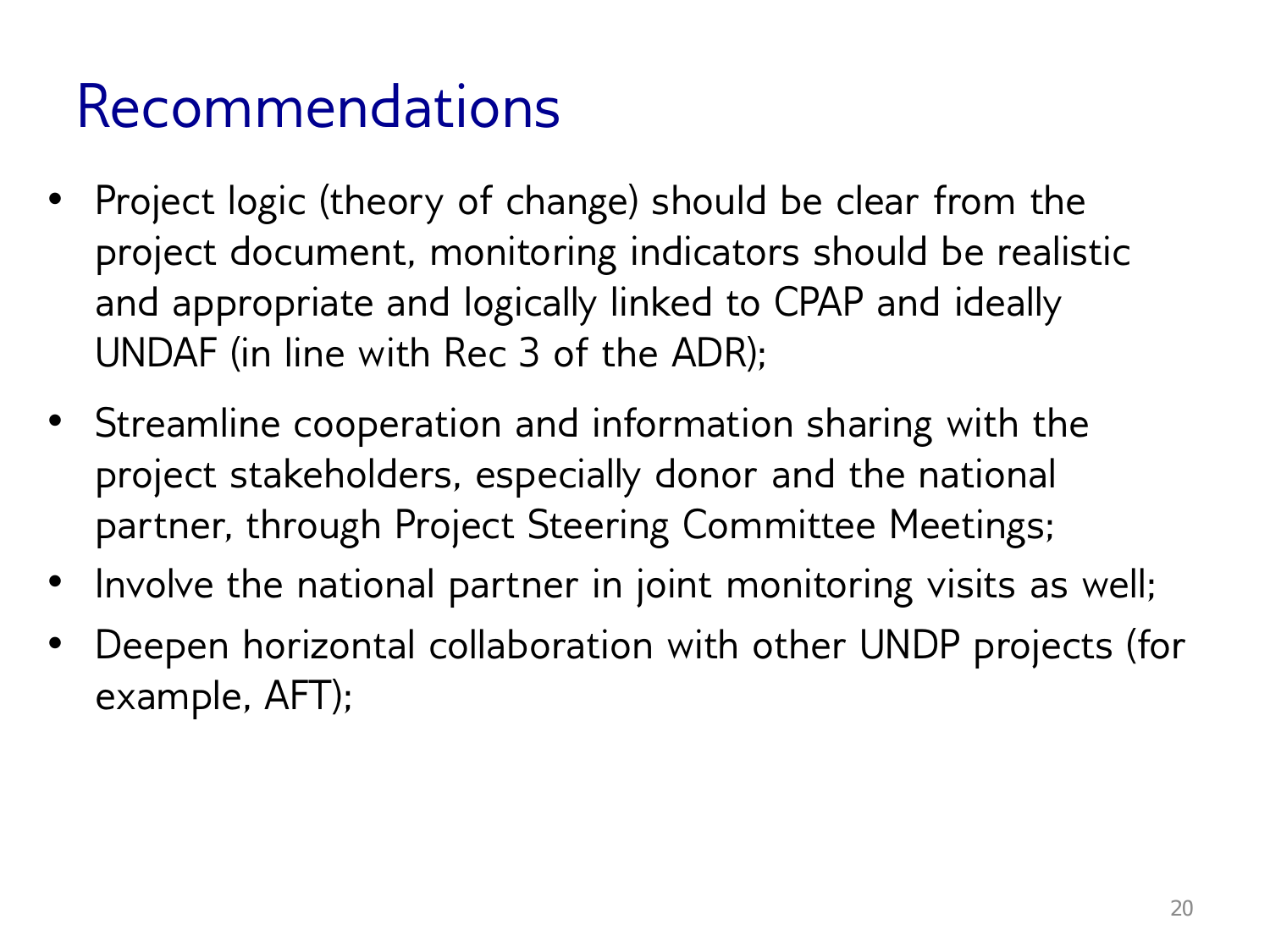

# Recommendations
Project logic (theory of change) should be clear from the project document, monitoring indicators should be realistic and appropriate and logically linked to CPAP and ideally UNDAF (in line with Rec 3 of the ADR);
Streamline cooperation and information sharing with the project stakeholders, especially donor and the national partner, through Project Steering Committee Meetings;
Involve the national partner in joint monitoring visits as well;
Deepen horizontal collaboration with other UNDP projects (for example, AFT);

20